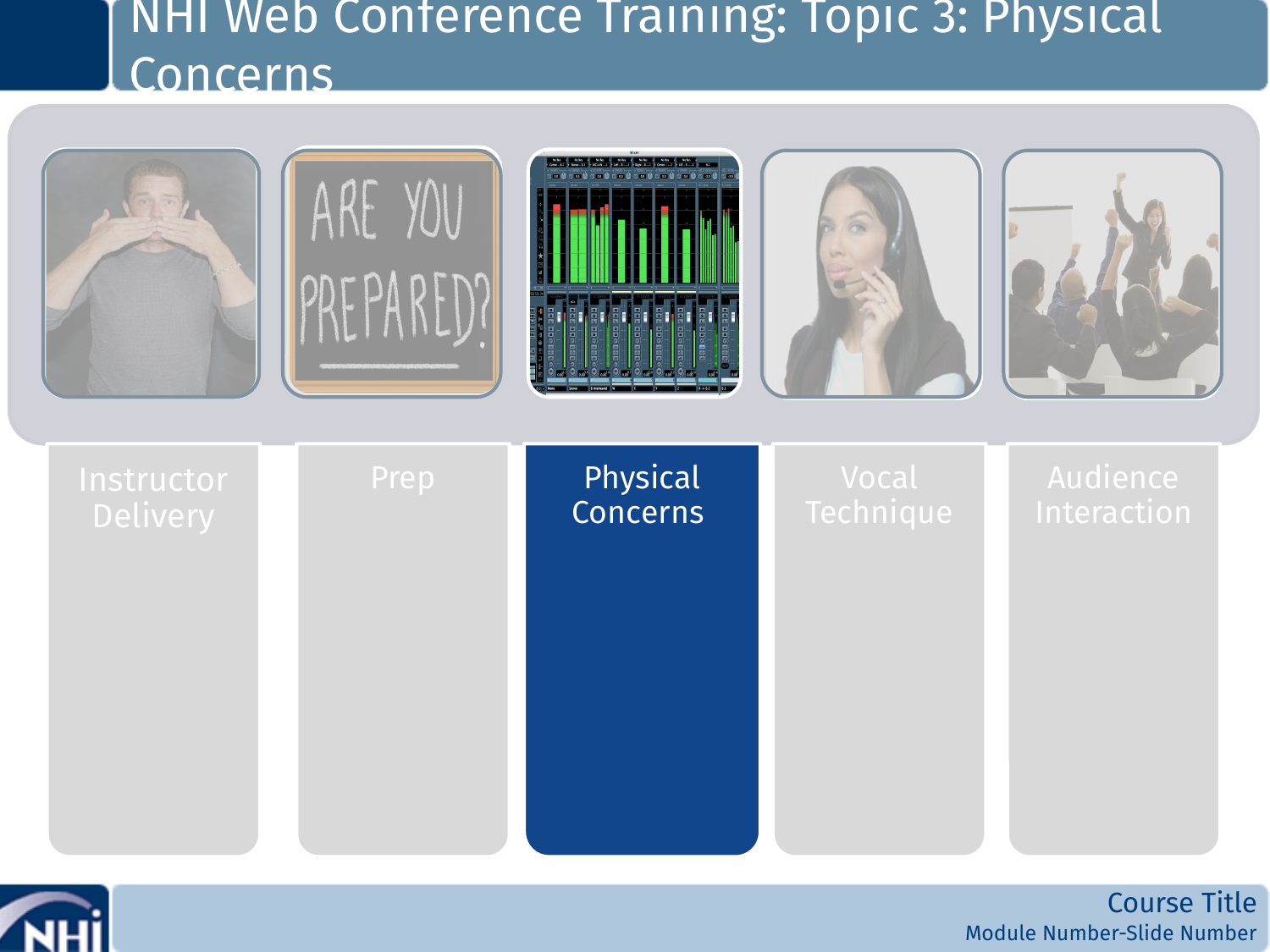

# NHI Web Conference Training: Topic 3: Physical Concerns
Instructor Delivery
Physical Concerns
Prep
Vocal Technique
Audience Interaction